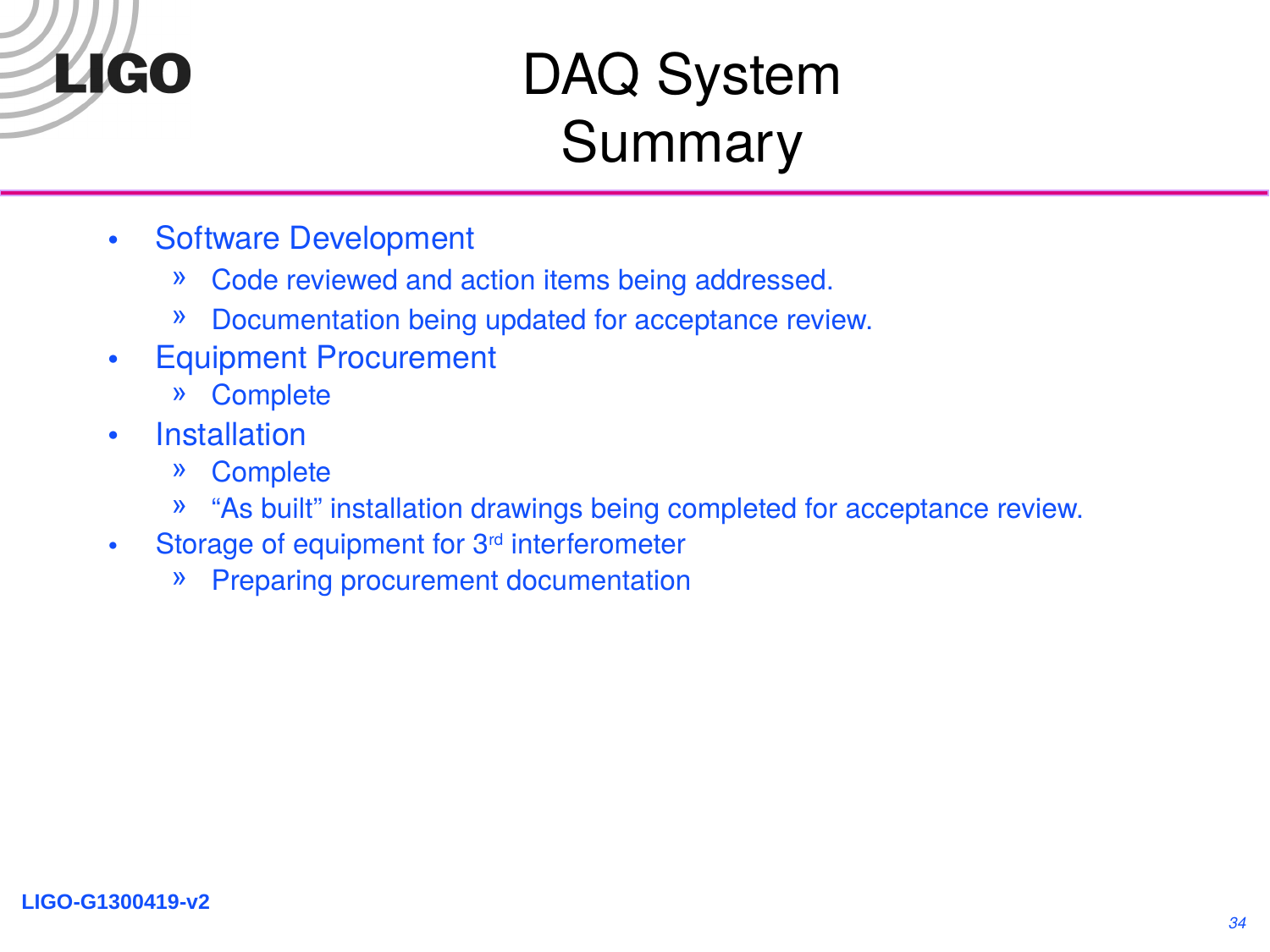

DAQ System
Summary
Software Development
Code reviewed and action items being addressed.
Documentation being updated for acceptance review.
Equipment Procurement
Complete
Installation
Complete
“As built” installation drawings being completed for acceptance review.
Storage of equipment for 3rd interferometer
Preparing procurement documentation

34